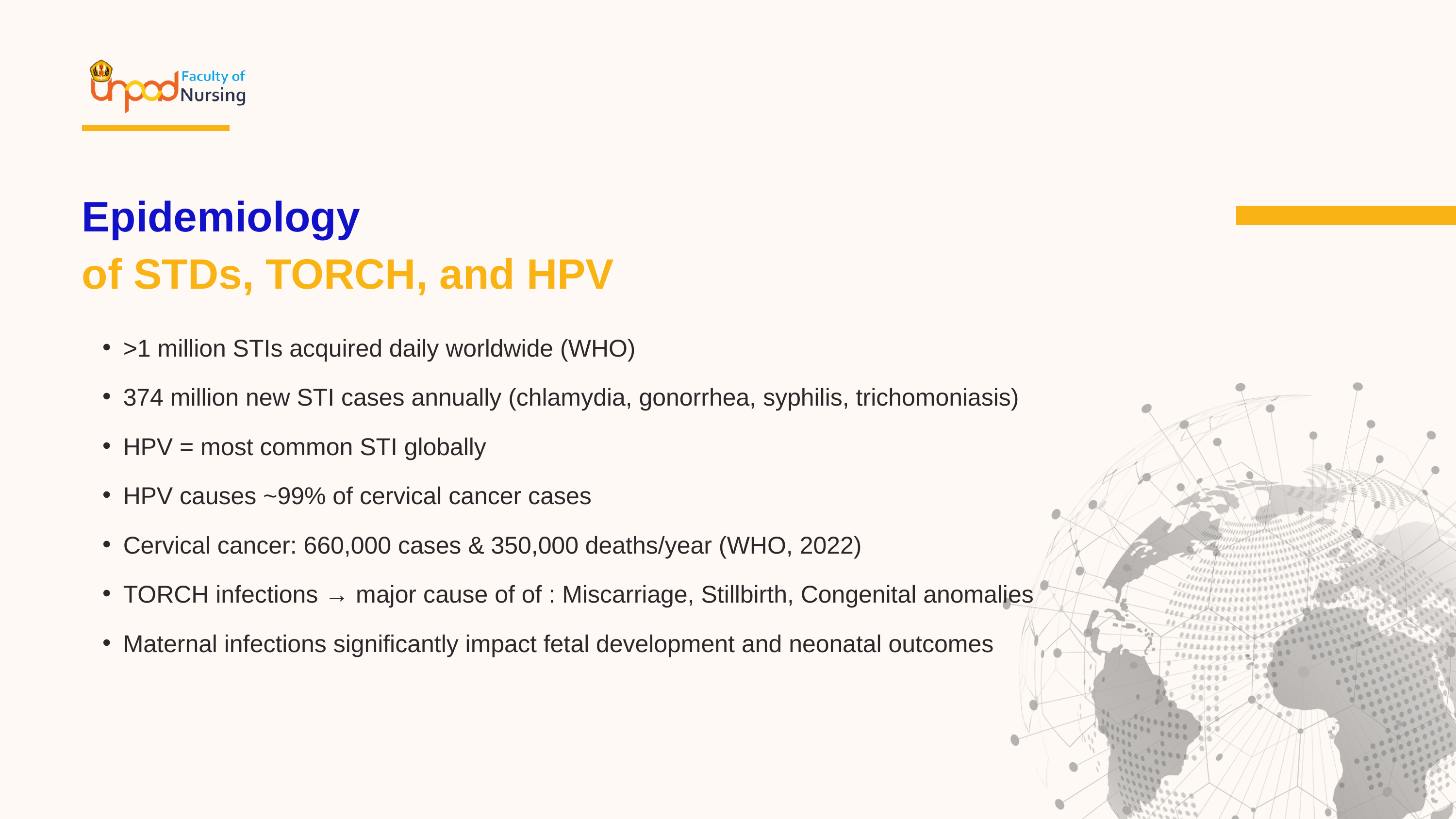

Epidemiology

of STDs, TORCH, and HPV
>1 million STIs acquired daily worldwide (WHO)
374 million new STI cases annually (chlamydia, gonorrhea, syphilis, trichomoniasis)
HPV = most common STI globally
HPV causes ~99% of cervical cancer cases
Cervical cancer: 660,000 cases & 350,000 deaths/year (WHO, 2022)
TORCH infections → major cause of of : Miscarriage, Stillbirth, Congenital anomalies
Maternal infections significantly impact fetal development and neonatal outcomes